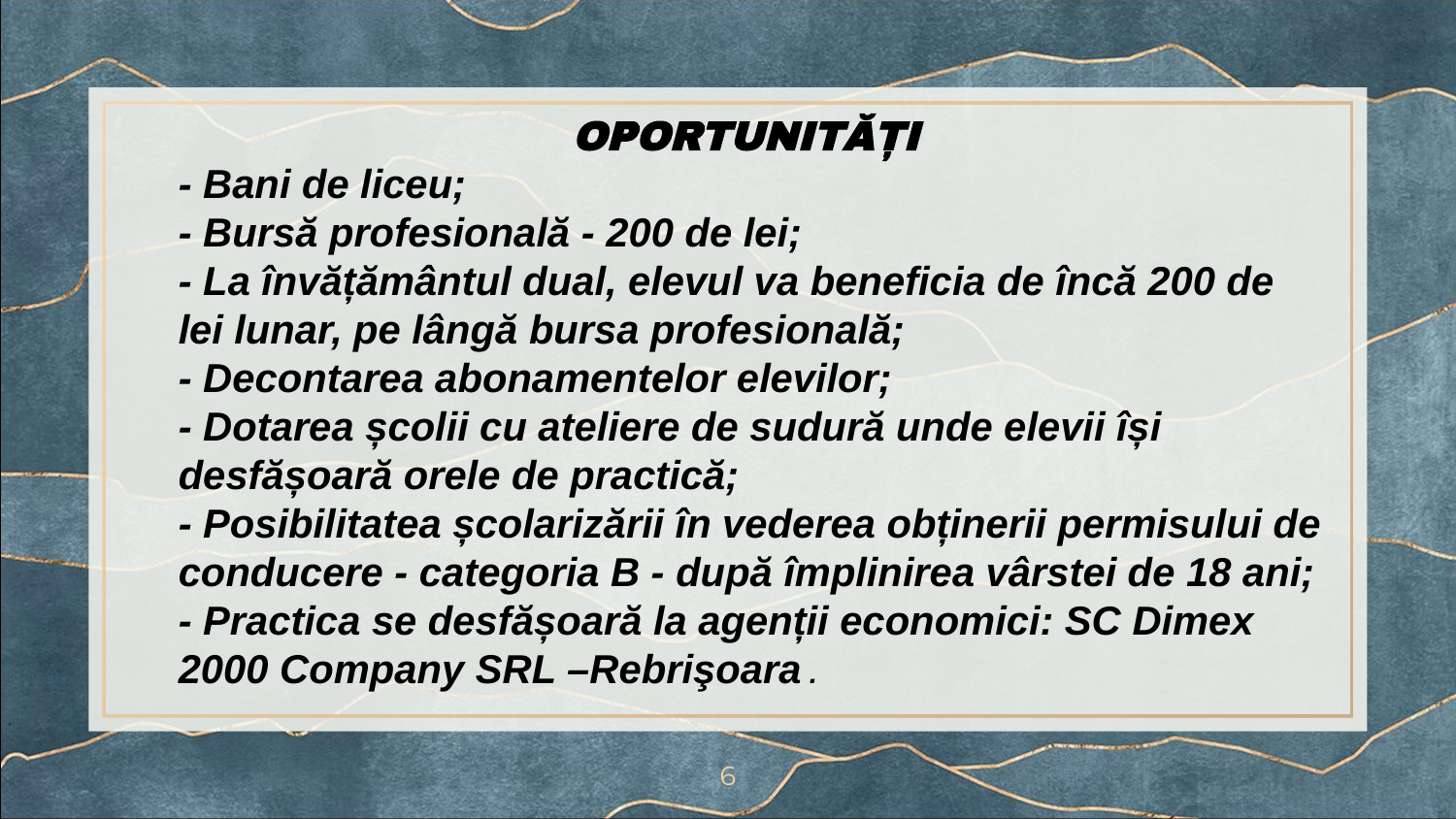

OPORTUNITĂȚI
- Bani de liceu;
- Bursă profesională - 200 de lei;
- La învățământul dual, elevul va beneficia de încă 200 de lei lunar, pe lângă bursa profesională;
- Decontarea abonamentelor elevilor;
- Dotarea școlii cu ateliere de sudură unde elevii își desfășoară orele de practică;
- Posibilitatea școlarizării în vederea obținerii permisului de conducere - categoria B - după împlinirea vârstei de 18 ani;
- Practica se desfășoară la agenții economici: SC Dimex 2000 Company SRL –Rebrişoara .

6